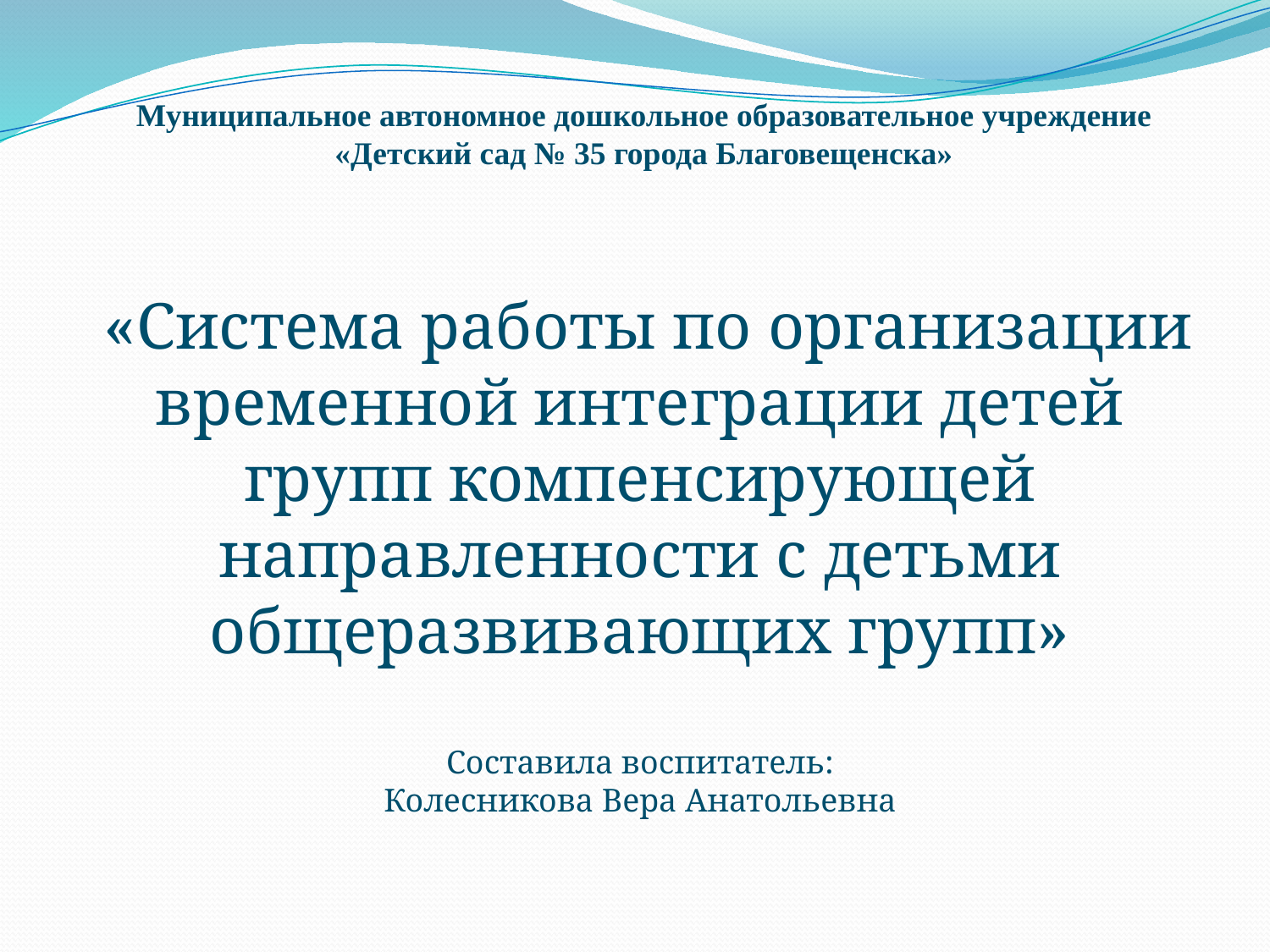

Муниципальное автономное дошкольное образовательное учреждение
 «Детский сад № 35 города Благовещенска»

 «Система работы по организации временной интеграции детей групп компенсирующей направленности с детьми общеразвивающих групп»

Составила воспитатель:
Колесникова Вера Анатольевна